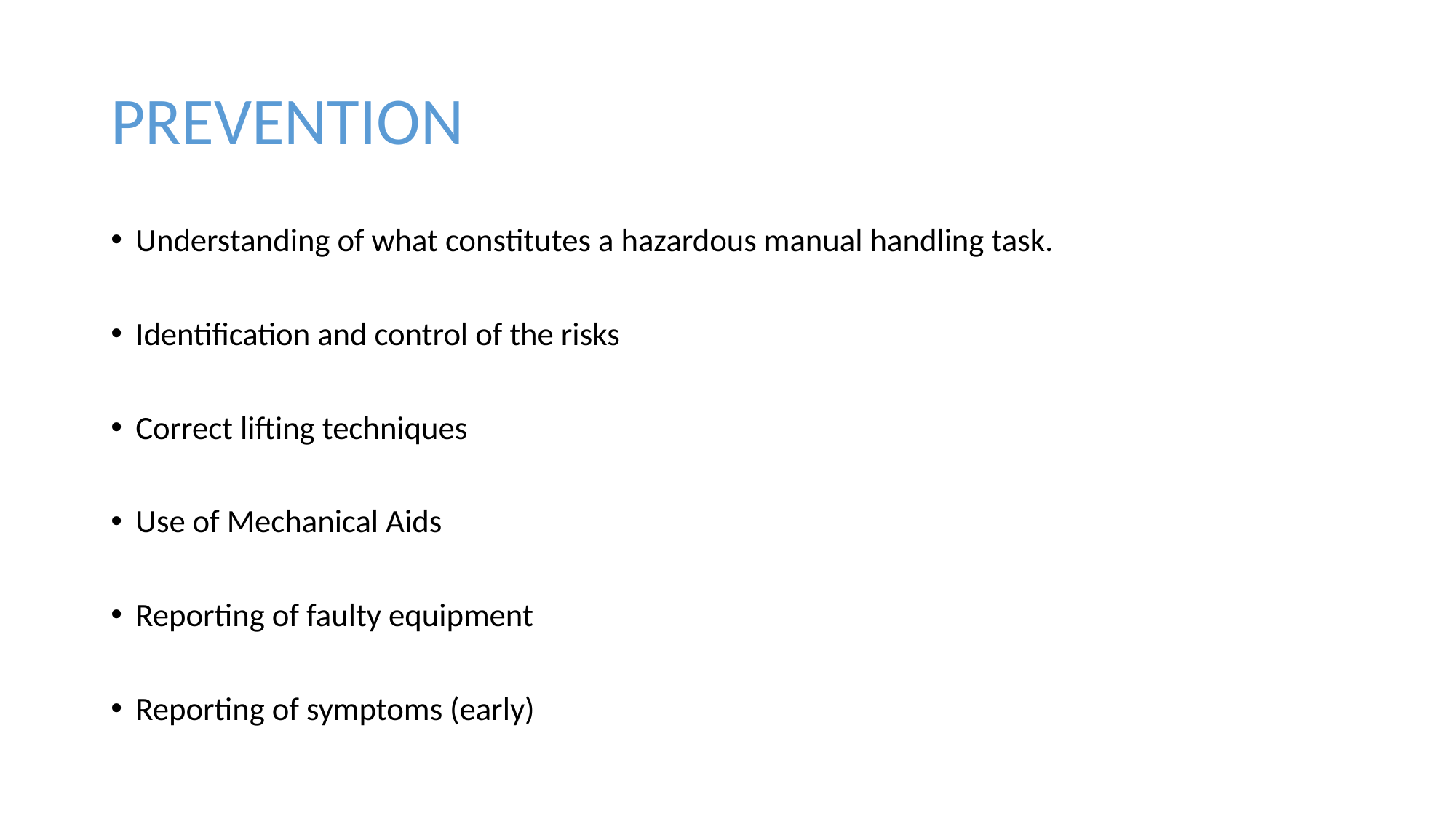

# PREVENTION
Understanding of what constitutes a hazardous manual handling task.

Identification and control of the risks

Correct lifting techniques

Use of Mechanical Aids

Reporting of faulty equipment

Reporting of symptoms (early)